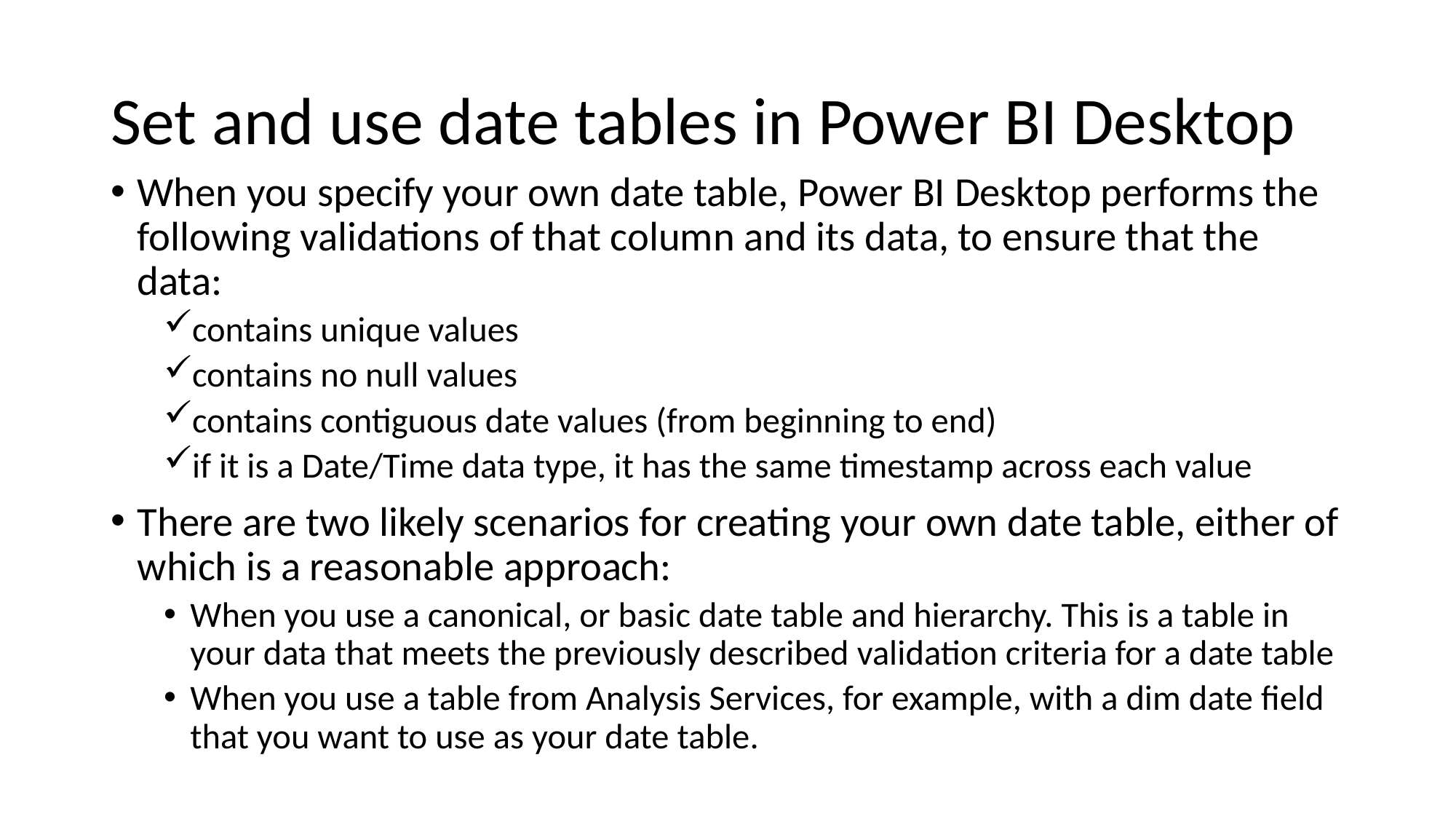

# Set and use date tables in Power BI Desktop
When you specify your own date table, Power BI Desktop performs the following validations of that column and its data, to ensure that the data:
contains unique values
contains no null values
contains contiguous date values (from beginning to end)
if it is a Date/Time data type, it has the same timestamp across each value
There are two likely scenarios for creating your own date table, either of which is a reasonable approach:
When you use a canonical, or basic date table and hierarchy. This is a table in your data that meets the previously described validation criteria for a date table
When you use a table from Analysis Services, for example, with a dim date field that you want to use as your date table.